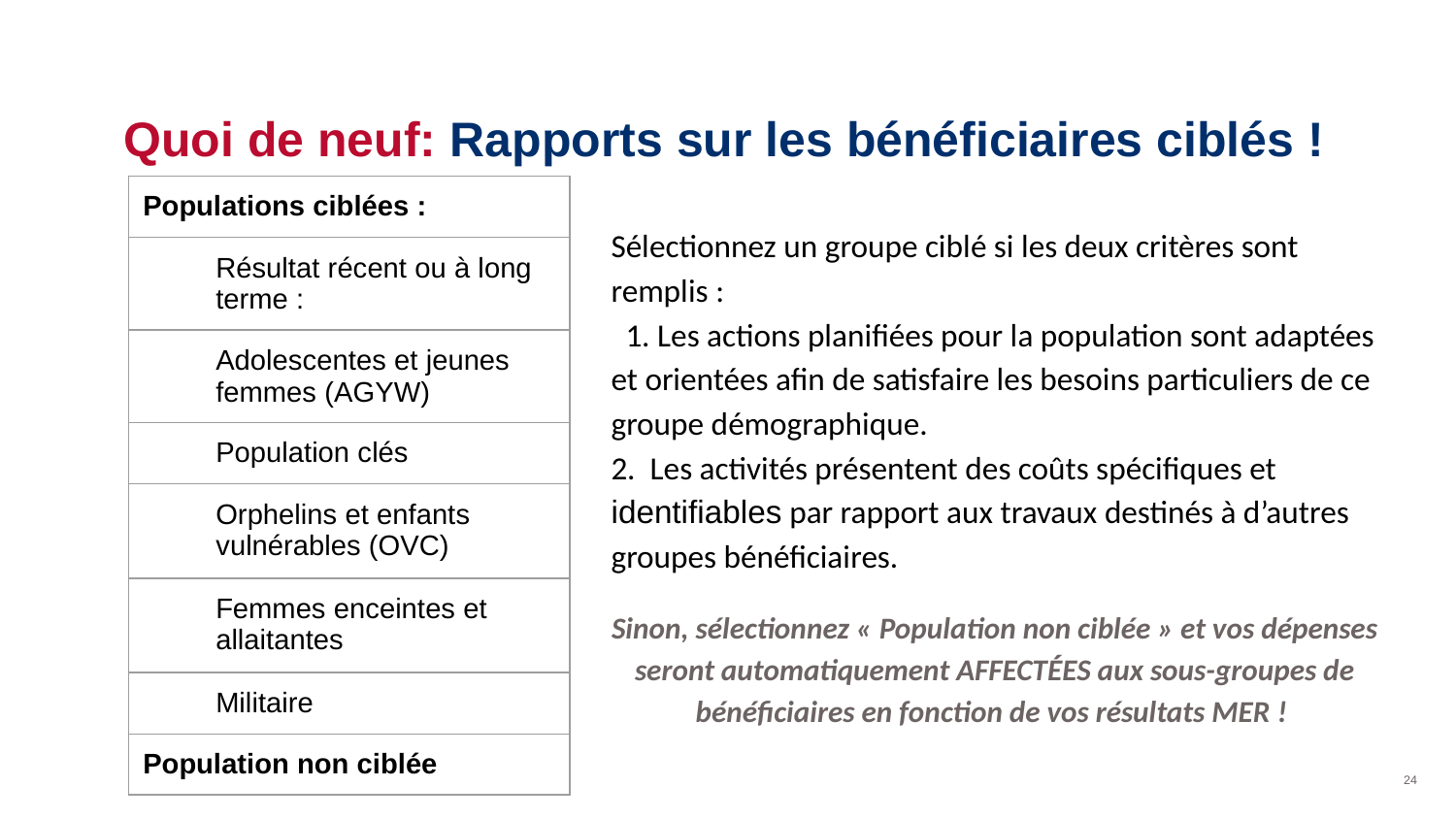

# Quoi de neuf: Rapports sur les bénéficiaires ciblés !
| Populations ciblées : |
| --- |
| Résultat récent ou à long terme : |
| Adolescentes et jeunes femmes (AGYW) |
| Population clés |
| Orphelins et enfants vulnérables (OVC) |
| Femmes enceintes et allaitantes |
| Militaire |
| Population non ciblée |
Sélectionnez un groupe ciblé si les deux critères sont remplis :
  1. Les actions planifiées pour la population sont adaptées et orientées afin de satisfaire les besoins particuliers de ce groupe démographique.
2.  Les activités présentent des coûts spécifiques et identifiables par rapport aux travaux destinés à d’autres groupes bénéficiaires.

Sinon, sélectionnez « Population non ciblée » et vos dépenses seront automatiquement AFFECTÉES aux sous-groupes de bénéficiaires en fonction de vos résultats MER !

24